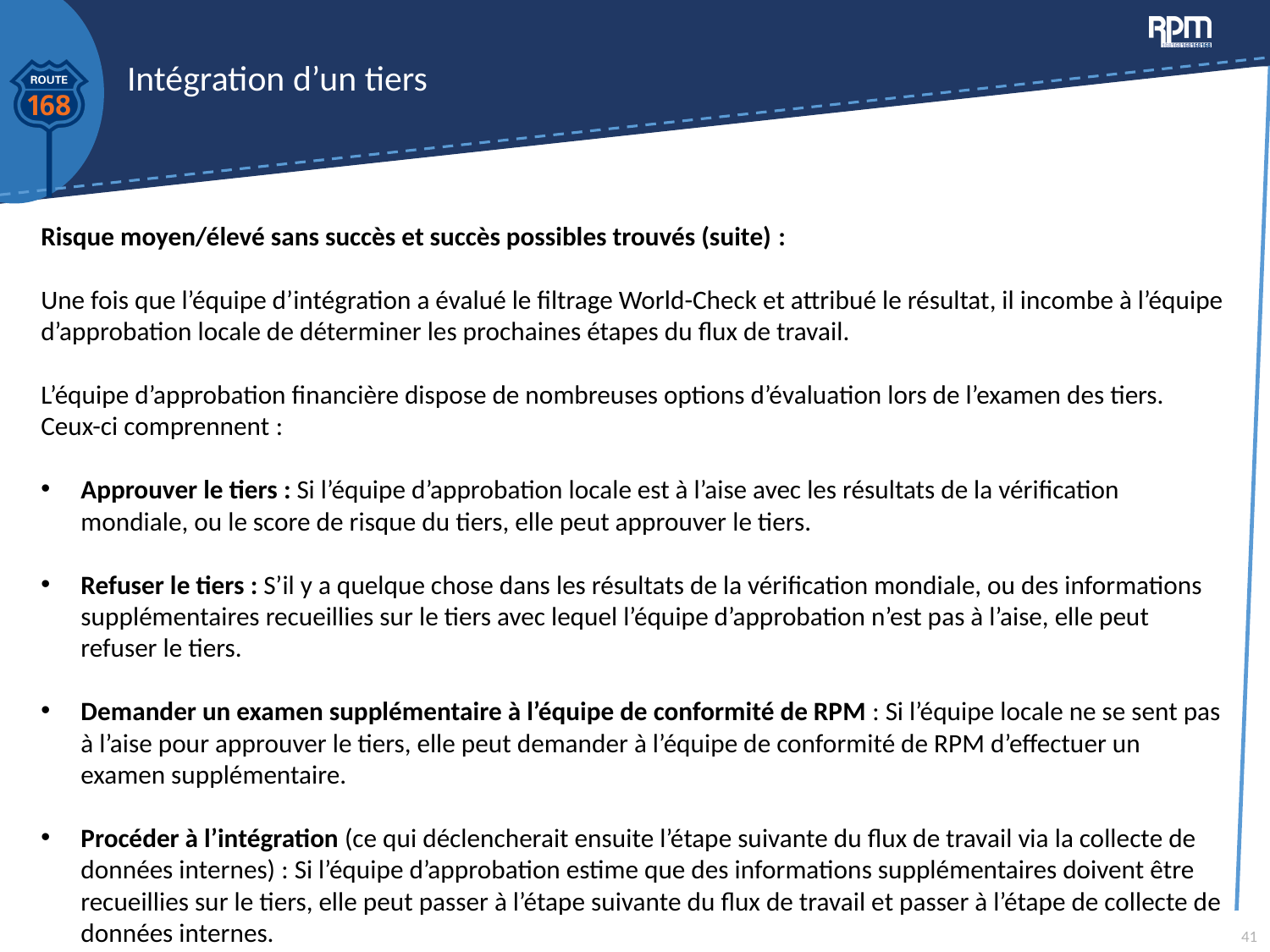

# Intégration d’un tiers
Risque moyen/élevé sans succès et succès possibles trouvés (suite) :

Une fois que l’équipe d’intégration a évalué le filtrage World-Check et attribué le résultat, il incombe à l’équipe d’approbation locale de déterminer les prochaines étapes du flux de travail.

L’équipe d’approbation financière dispose de nombreuses options d’évaluation lors de l’examen des tiers. Ceux-ci comprennent :

Approuver le tiers : Si l’équipe d’approbation locale est à l’aise avec les résultats de la vérification mondiale, ou le score de risque du tiers, elle peut approuver le tiers.

Refuser le tiers : S’il y a quelque chose dans les résultats de la vérification mondiale, ou des informations supplémentaires recueillies sur le tiers avec lequel l’équipe d’approbation n’est pas à l’aise, elle peut refuser le tiers.

Demander un examen supplémentaire à l’équipe de conformité de RPM : Si l’équipe locale ne se sent pas à l’aise pour approuver le tiers, elle peut demander à l’équipe de conformité de RPM d’effectuer un examen supplémentaire.

Procéder à l’intégration (ce qui déclencherait ensuite l’étape suivante du flux de travail via la collecte de données internes) : Si l’équipe d’approbation estime que des informations supplémentaires doivent être recueillies sur le tiers, elle peut passer à l’étape suivante du flux de travail et passer à l’étape de collecte de données internes.
41